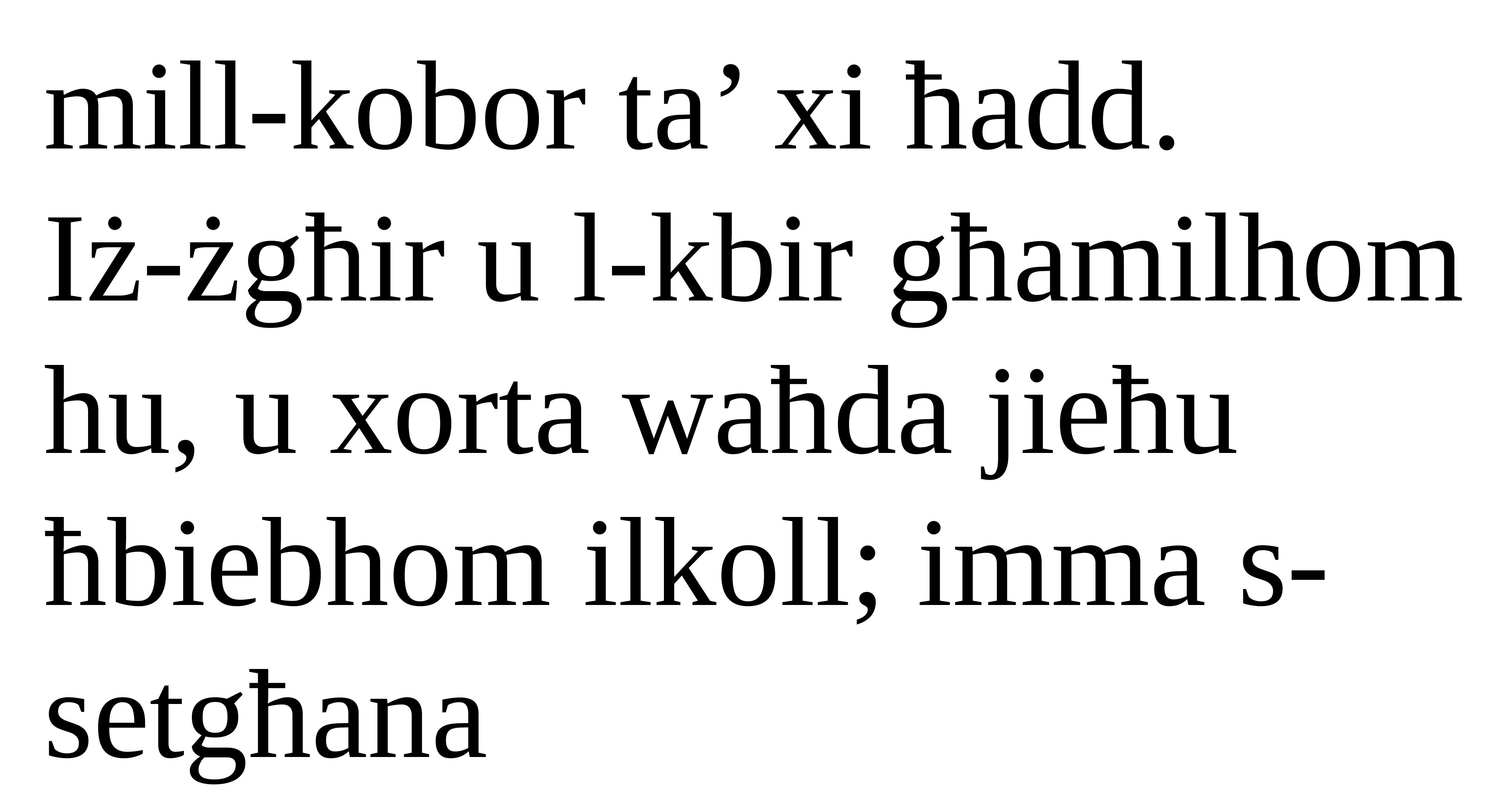

mill-kobor ta’ xi ħadd.
Iż-żgħir u l-kbir għamilhom hu, u xorta waħda jieħu ħbiebhom ilkoll; imma s-setgħana